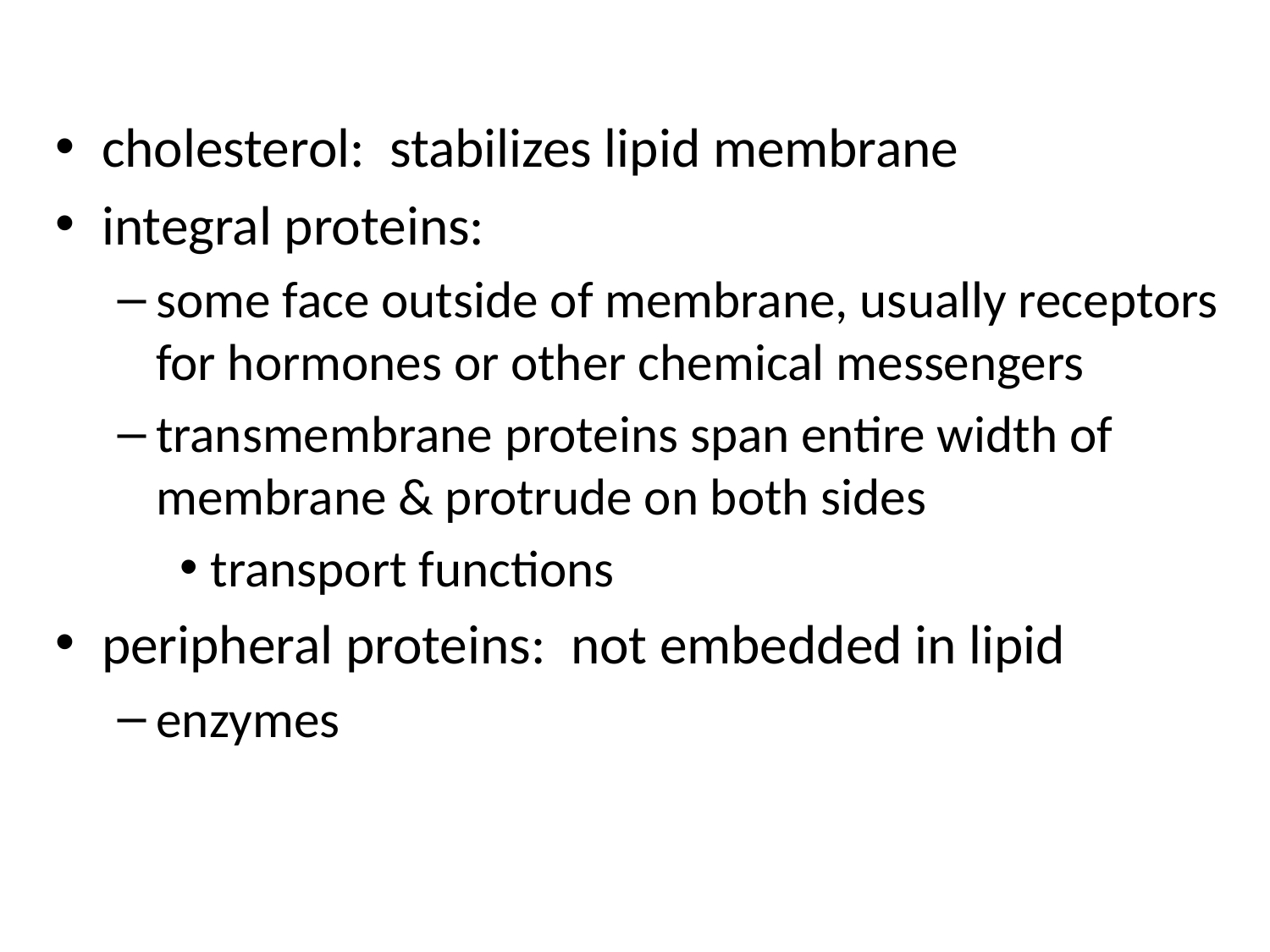

#
cholesterol:  stabilizes lipid membrane
integral proteins:
some face outside of membrane, usually receptors for hormones or other chemical messengers
transmembrane proteins span entire width of membrane & protrude on both sides
transport functions
peripheral proteins:  not embedded in lipid
enzymes